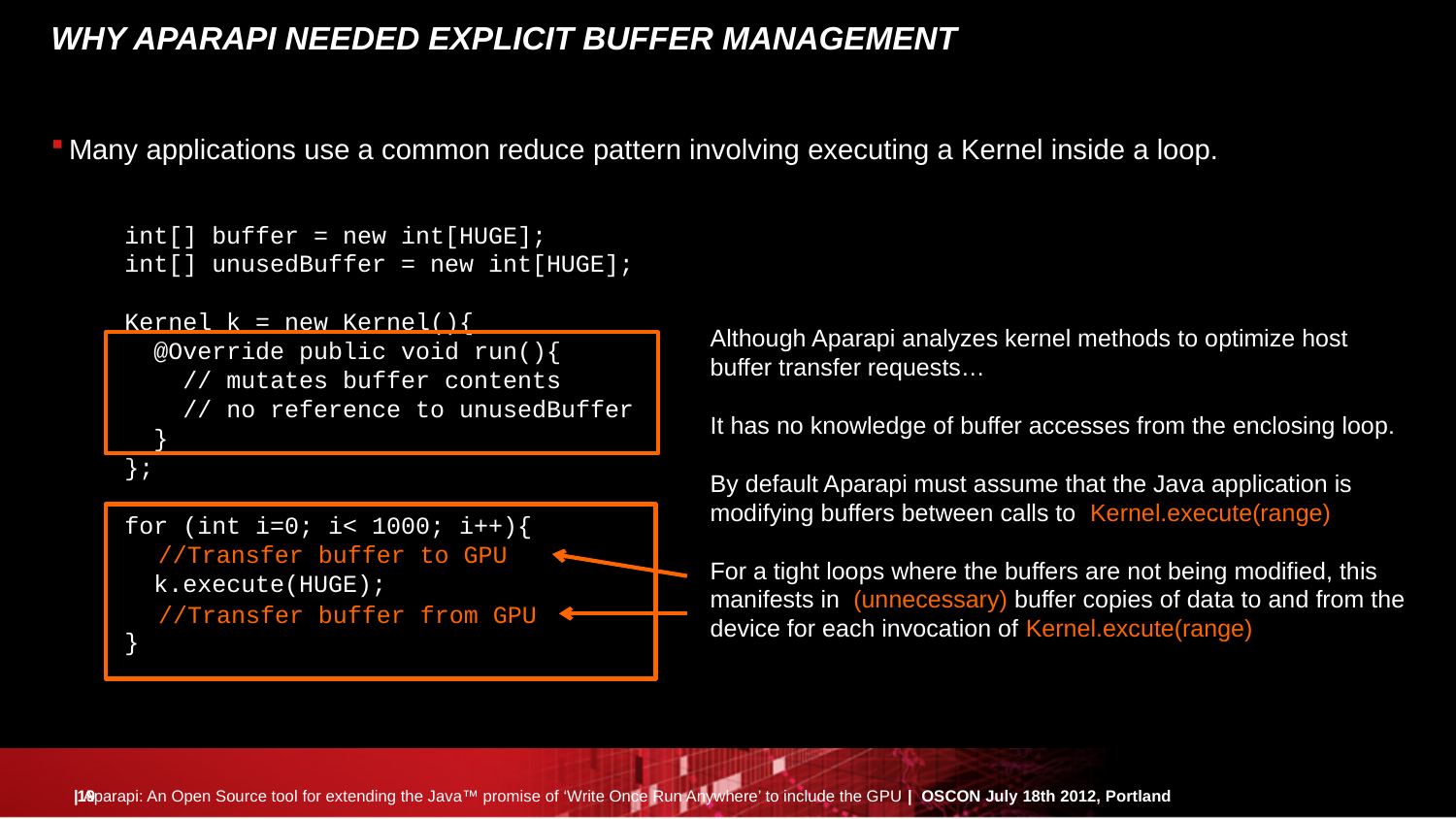

# WHY ApARAPI NEEDed EXPLICIT BUFFER MANAGEMENT
Many applications use a common reduce pattern involving executing a Kernel inside a loop.

int[] buffer = new int[HUGE];
int[] unusedBuffer = new int[HUGE];

Kernel k = new Kernel(){
  @Override public void run(){
    // mutates buffer contents
    // no reference to unusedBuffer
  }
};

for (int i=0; i< 1000; i++){

  k.execute(HUGE);

}

Although Aparapi analyzes kernel methods to optimize host buffer transfer requests…

It has no knowledge of buffer accesses from the enclosing loop.

By default Aparapi must assume that the Java application is modifying buffers between calls to  Kernel.execute(range)

For a tight loops where the buffers are not being modified, this manifests in  (unnecessary) buffer copies of data to and from the device for each invocation of Kernel.excute(range)

//Transfer buffer to GPU
//Transfer buffer from GPU